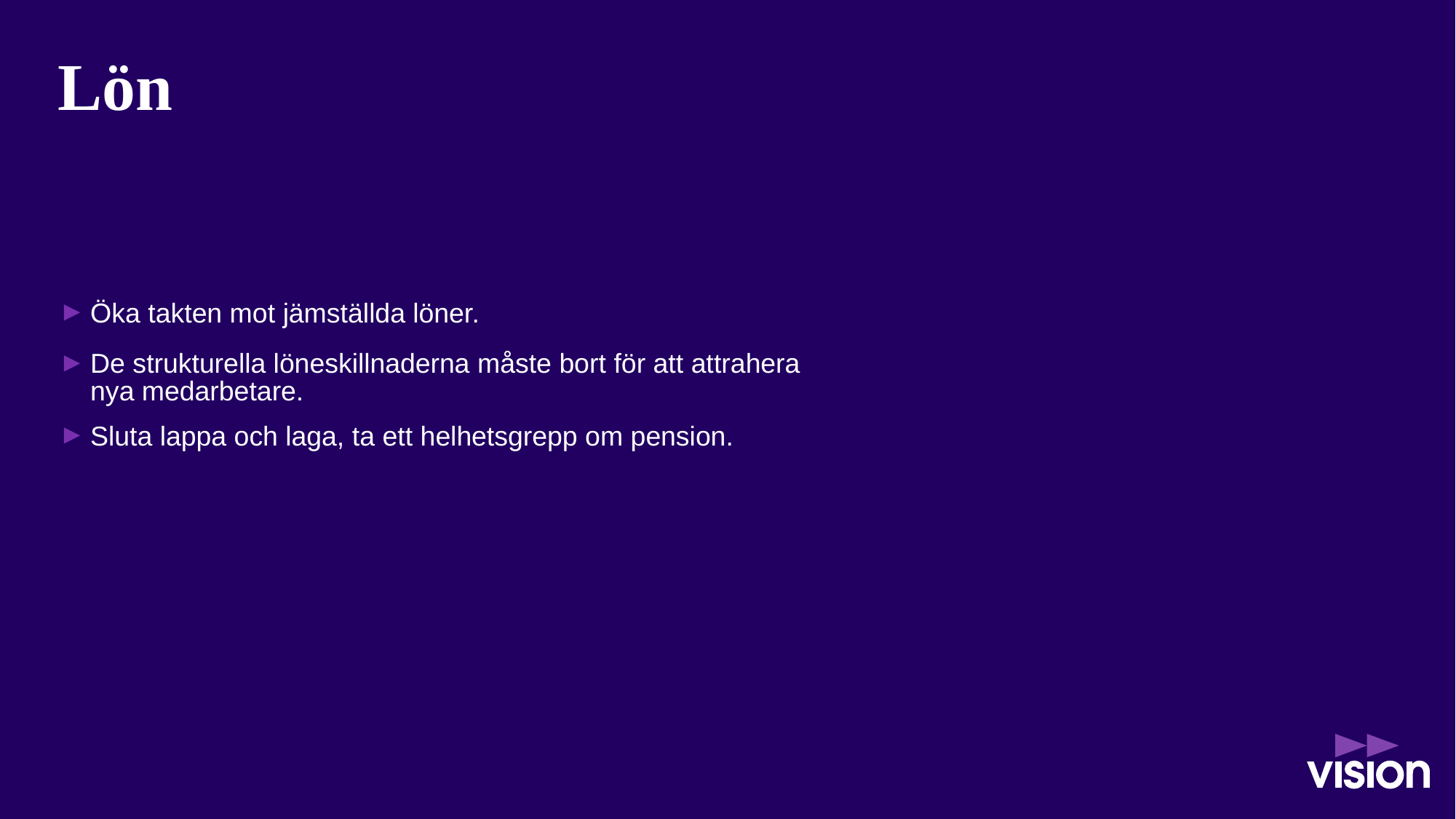

# Lön
Öka takten mot jämställda löner.
De strukturella löneskillnaderna måste bort för att attrahera nya medarbetare.
Sluta lappa och laga, ta ett helhetsgrepp om pension.